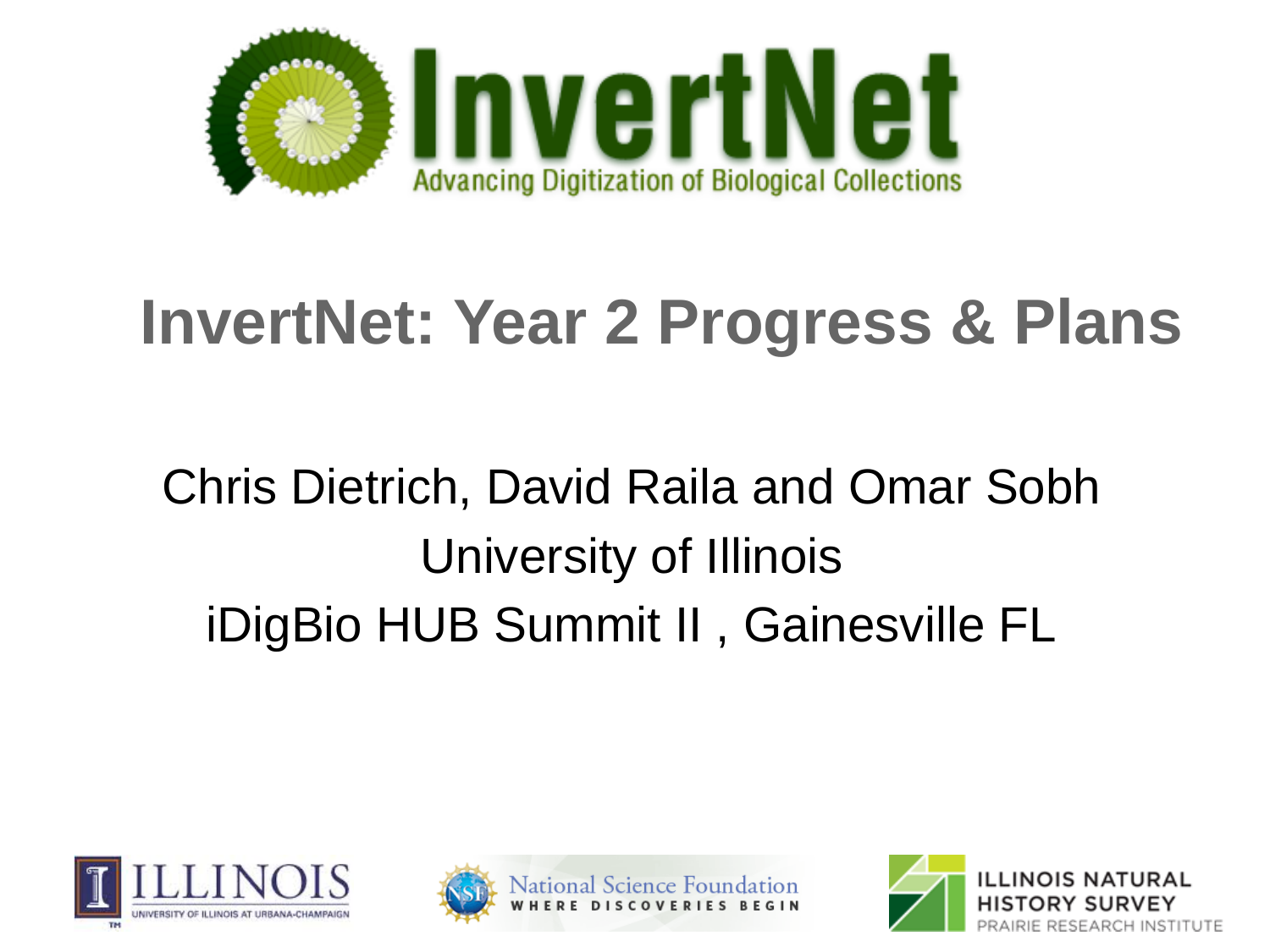

# InvertNet: Year 2 Progress & Plans
Chris Dietrich, David Raila and Omar Sobh
University of Illinois
iDigBio HUB Summit II , Gainesville FL